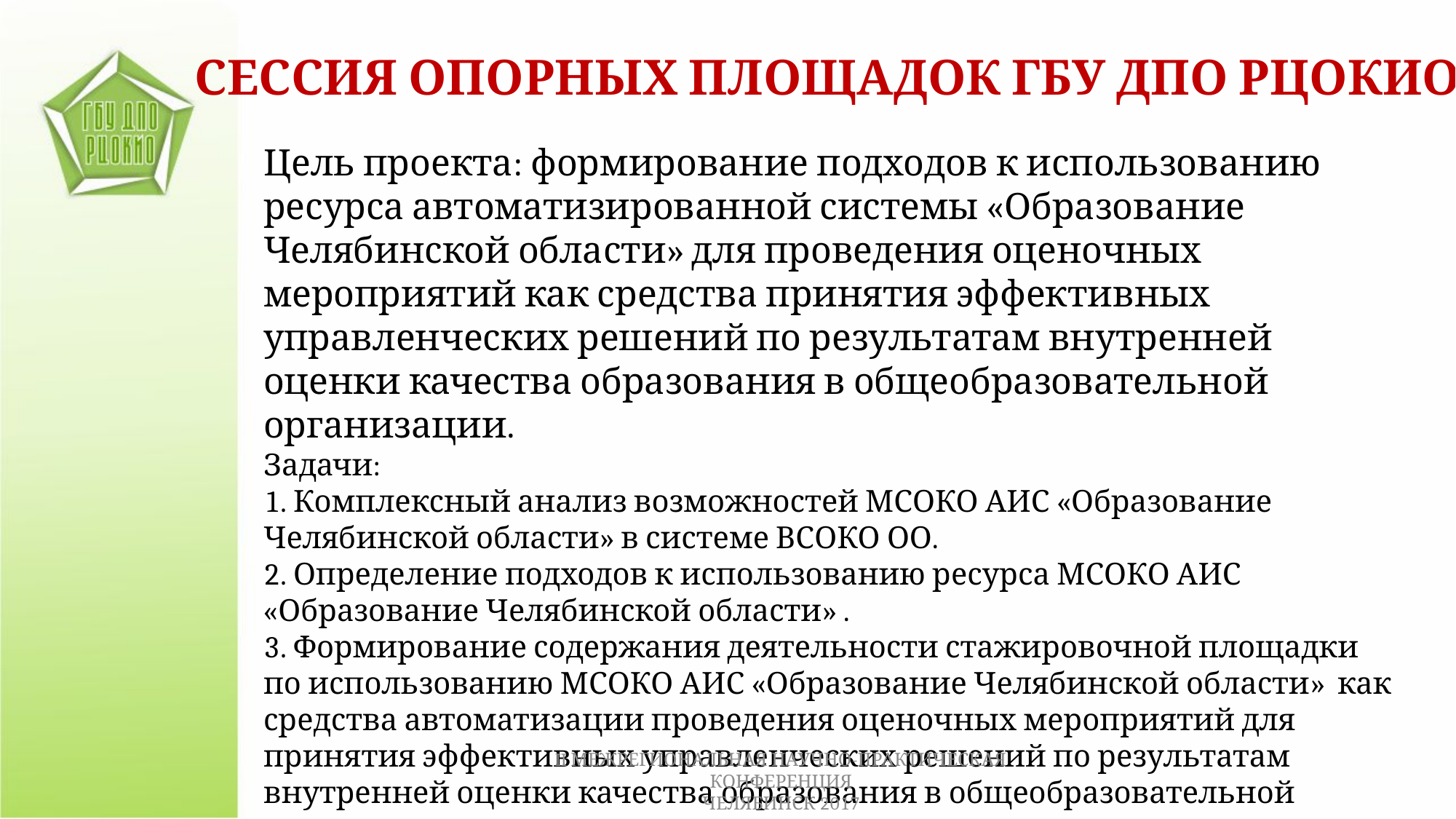

СЕССИЯ ОПОРНЫХ ПЛОЩАДОК ГБУ ДПО РЦОКИО
Цель проекта: формирование подходов к использованию ресурса автоматизированной системы «Образование Челябинской области» для проведения оценочных мероприятий как средства принятия эффективных управленческих решений по результатам внутренней оценки качества образования в общеобразовательной организации.
Задачи:
1. Комплексный анализ возможностей МСОКО АИС «Образование Челябинской области» в системе ВСОКО ОО.
2. Определение подходов к использованию ресурса МСОКО АИС «Образование Челябинской области» .
3. Формирование содержания деятельности стажировочной площадки по использованию МСОКО АИС «Образование Челябинской области»  как средства автоматизации проведения оценочных мероприятий для принятия эффективных управленческих решений по результатам внутренней оценки качества образования в общеобразовательной организации.
II МЕЖРЕГИОНАЛЬНАЯ НАУЧНО-ПРАКТИЧЕСКАЯ КОНФЕРЕНЦИЯ
ЧЕЛЯБИНСК 2017